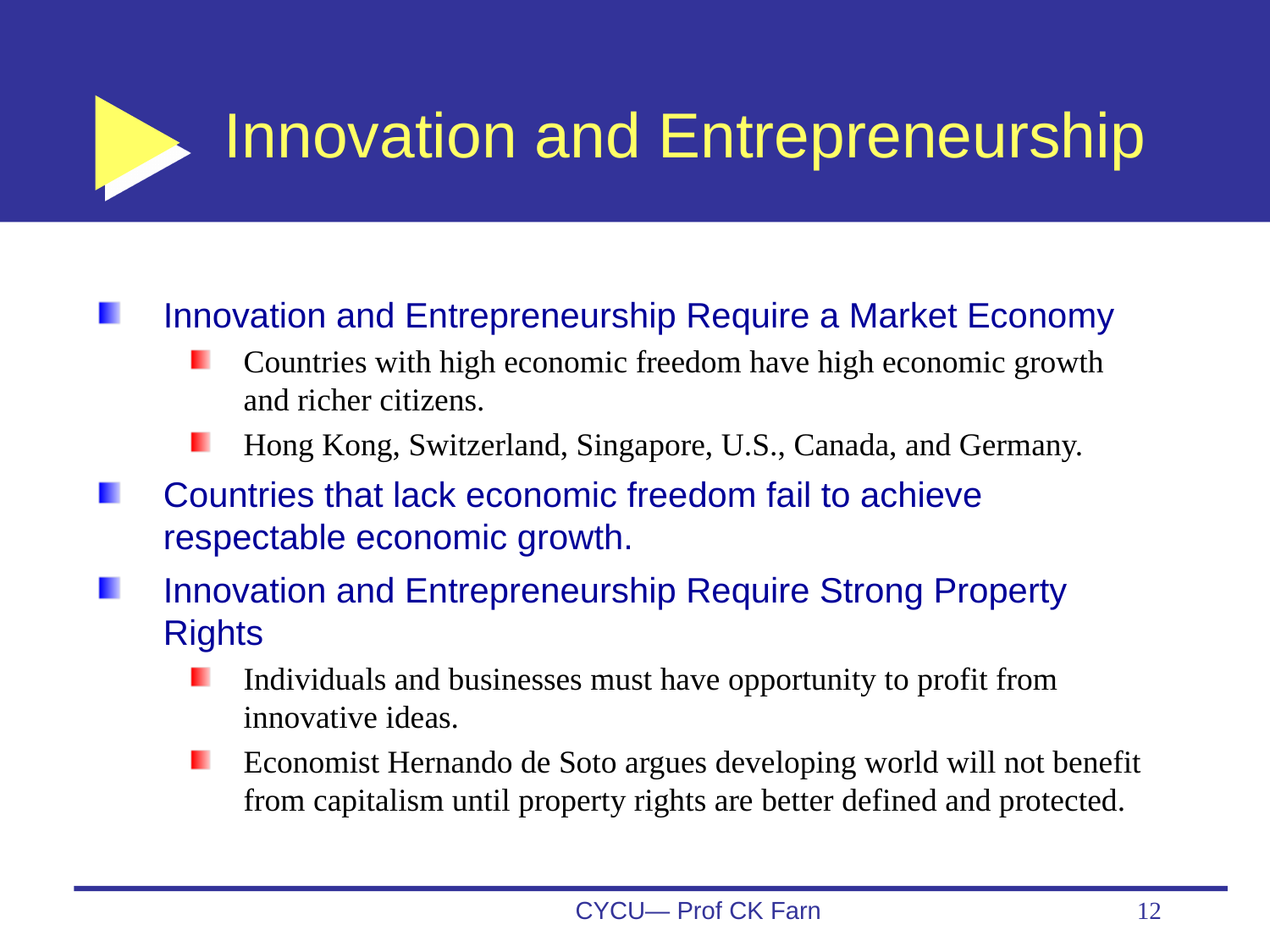

# Innovation and Entrepreneurship
Innovation and Entrepreneurship Require a Market Economy
Countries with high economic freedom have high economic growth and richer citizens.
Hong Kong, Switzerland, Singapore, U.S., Canada, and Germany.
Countries that lack economic freedom fail to achieve respectable economic growth.
Innovation and Entrepreneurship Require Strong Property Rights
Individuals and businesses must have opportunity to profit from innovative ideas.
Economist Hernando de Soto argues developing world will not benefit from capitalism until property rights are better defined and protected.

CYCU— Prof CK Farn
12